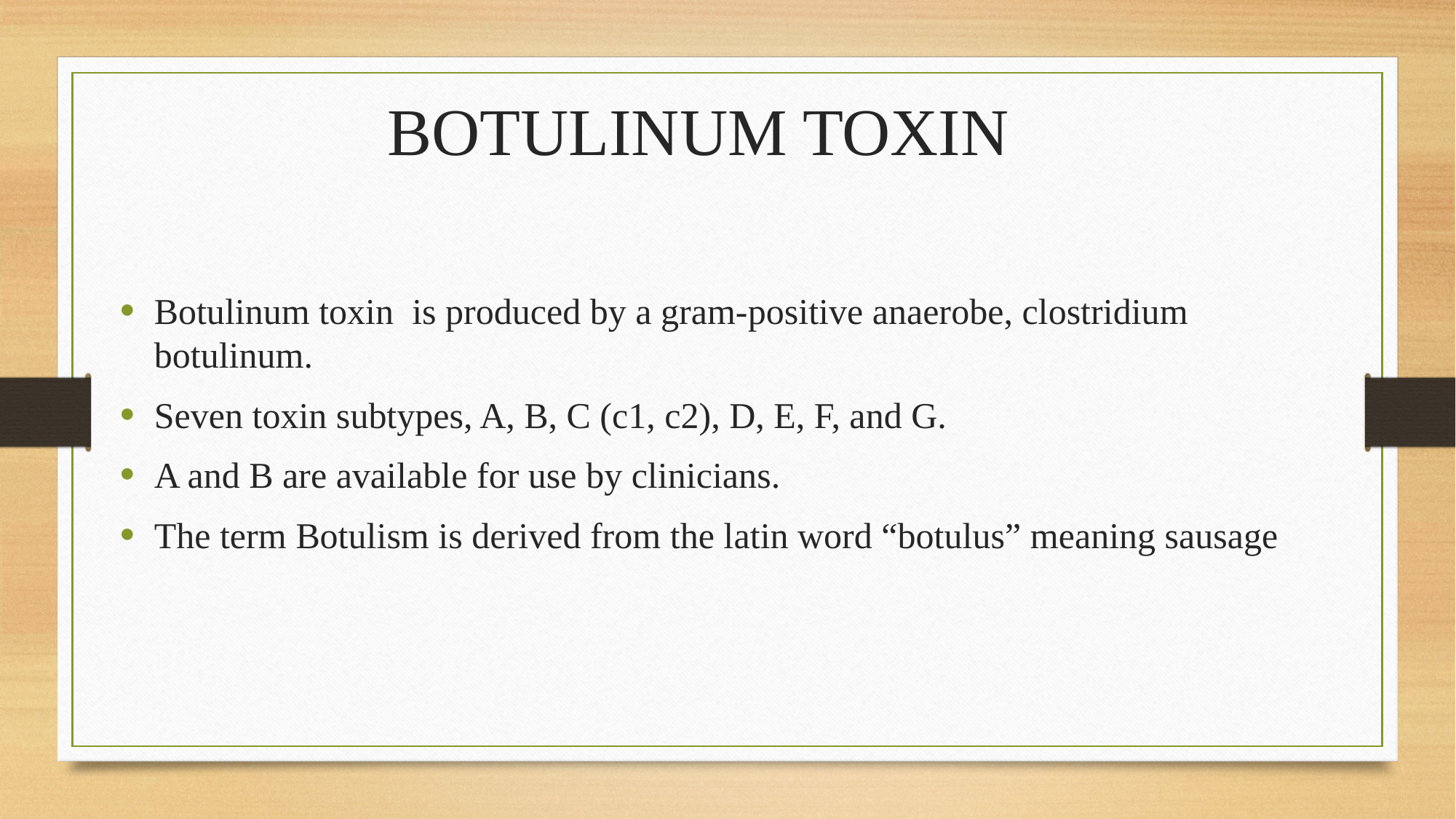

# BOTULINUM TOXIN
Botulinum toxin  is produced by a gram-positive anaerobe, clostridium botulinum.
Seven toxin subtypes, A, B, C (c1, c2), D, E, F, and G.
A and B are available for use by clinicians.
The term Botulism is derived from the latin word “botulus” meaning sausage